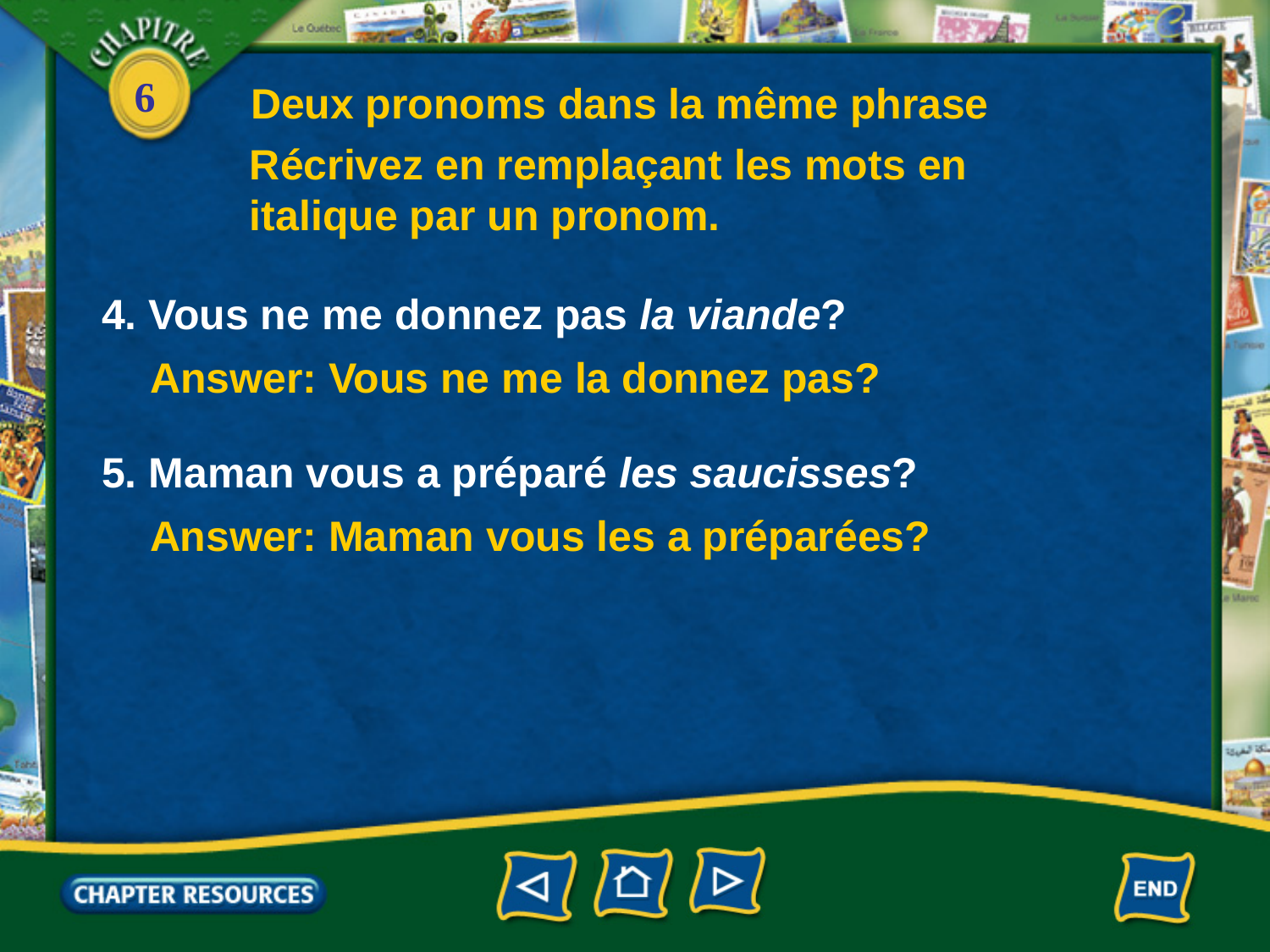

Deux pronoms dans la même phrase
Récrivez en remplaçant les mots en italique par un pronom.
4. Vous ne me donnez pas la viande?
Answer: Vous ne me la donnez pas?
5. Maman vous a préparé les saucisses?
Answer: Maman vous les a préparées?